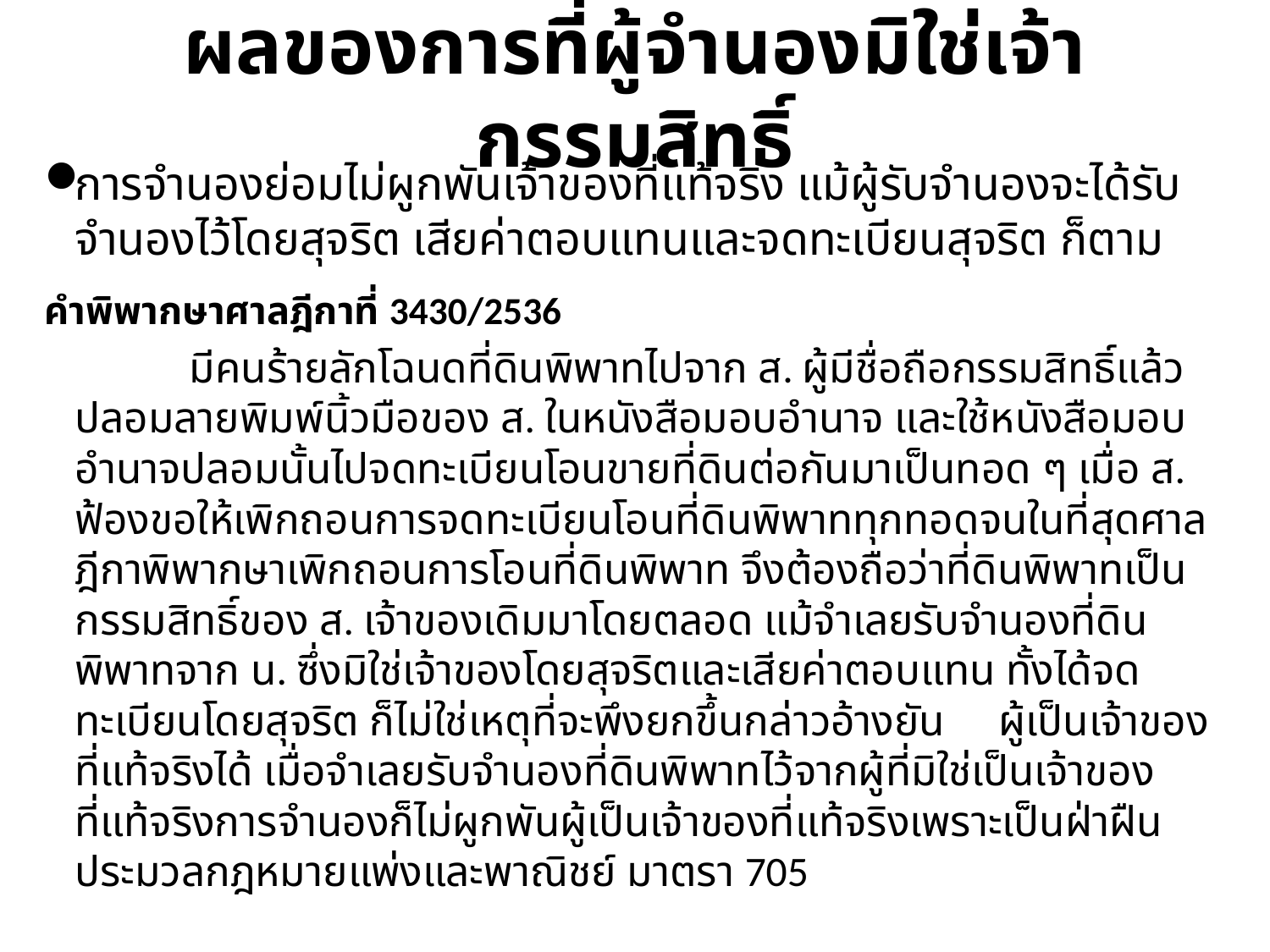

# ผลของการที่ผู้จำนองมิใช่เจ้ากรรมสิทธิ์
การจำนองย่อมไม่ผูกพันเจ้าของที่แท้จริง แม้ผู้รับจำนองจะได้รับจำนองไว้โดยสุจริต เสียค่าตอบแทนและจดทะเบียนสุจริต ก็ตาม

คำพิพากษาศาลฎีกาที่ 3430/2536
              มีคนร้ายลักโฉนดที่ดินพิพาทไปจาก ส. ผู้มีชื่อถือกรรมสิทธิ์แล้วปลอมลายพิมพ์นิ้วมือของ ส. ในหนังสือมอบอำนาจ และใช้หนังสือมอบอำนาจปลอมนั้นไปจดทะเบียนโอนขายที่ดินต่อกันมาเป็นทอด ๆ เมื่อ ส. ฟ้องขอให้เพิกถอนการจดทะเบียนโอนที่ดินพิพาททุกทอดจนในที่สุดศาลฎีกาพิพากษาเพิกถอนการโอนที่ดินพิพาท จึงต้องถือว่าที่ดินพิพาทเป็นกรรมสิทธิ์ของ ส. เจ้าของเดิมมาโดยตลอด แม้จำเลยรับจำนองที่ดินพิพาทจาก น. ซึ่งมิใช่เจ้าของโดยสุจริตและเสียค่าตอบแทน ทั้งได้จดทะเบียนโดยสุจริต ก็ไม่ใช่เหตุที่จะพึงยกขึ้นกล่าวอ้างยัน     ผู้เป็นเจ้าของที่แท้จริงได้ เมื่อจำเลยรับจำนองที่ดินพิพาทไว้จากผู้ที่มิใช่เป็นเจ้าของที่แท้จริงการจำนองก็ไม่ผูกพันผู้เป็นเจ้าของที่แท้จริงเพราะเป็นฝ่าฝืนประมวลกฎหมายแพ่งและพาณิชย์ มาตรา 705